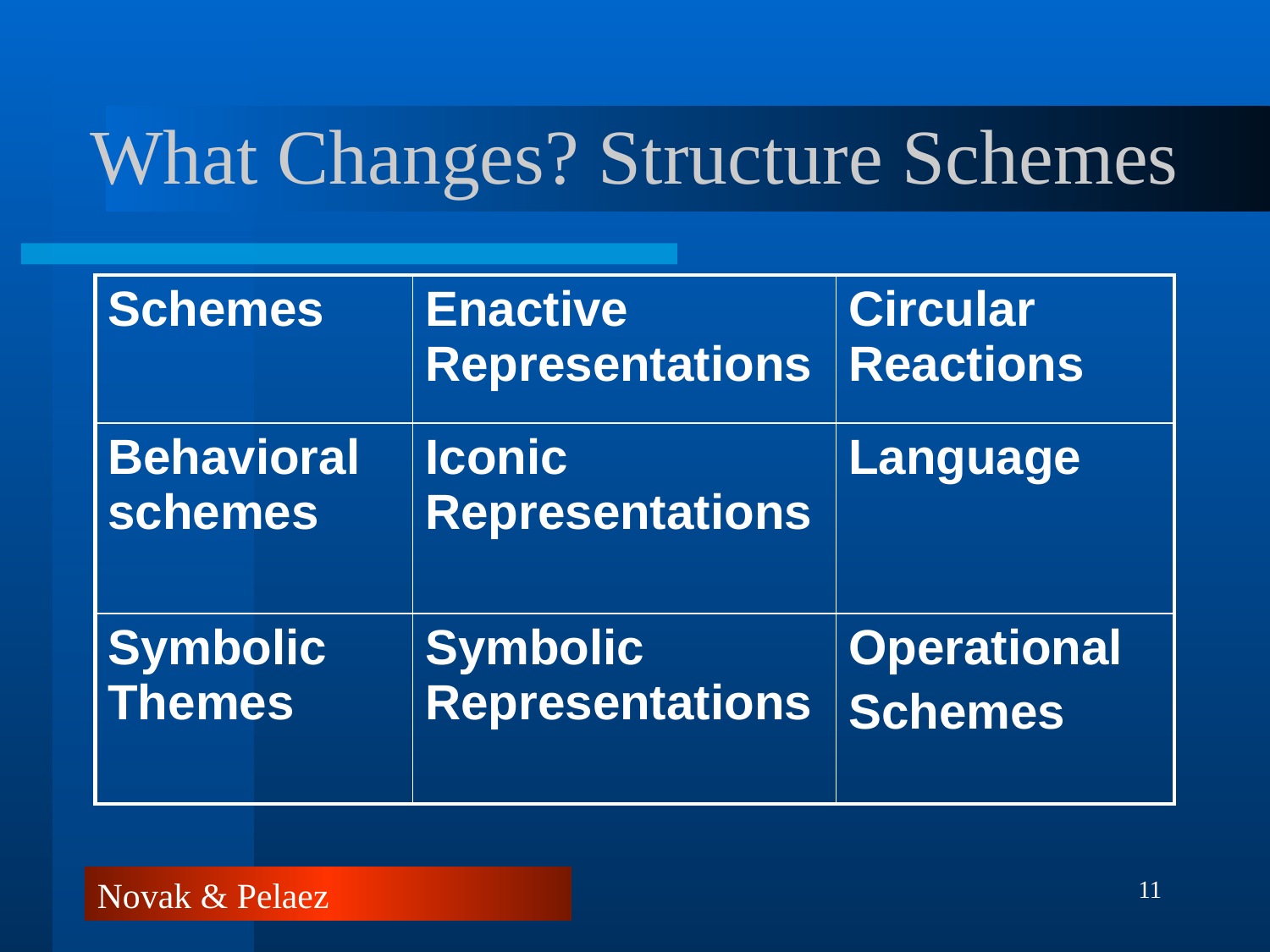

# What Changes? Structure Schemes

| Schemes | Enactive Representations | Circular Reactions |
| --- | --- | --- |
| Behavioral schemes | Iconic Representations | Language |
| Symbolic Themes | Symbolic Representations | Operational Schemes |
11